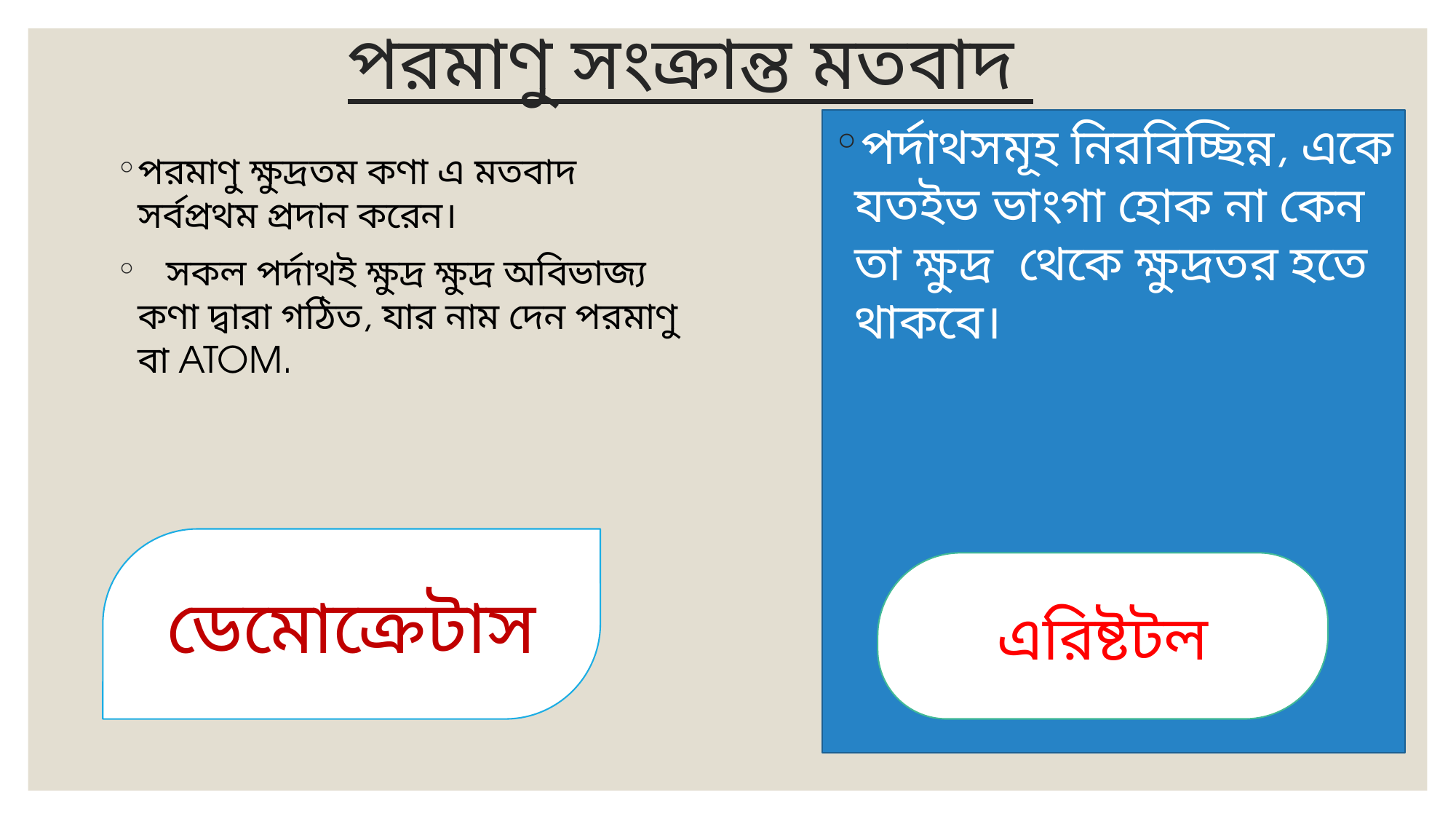

# পরমাণু সংক্রান্ত মতবাদ
পর্দাথসমূহ নিরবিচ্ছিন্ন, একে যতইভ ভাংগা হোক না কেন তা ক্ষুদ্র  থেকে ক্ষুদ্রতর হতে থাকবে।
পরমাণু ক্ষুদ্রতম কণা এ মতবাদ সর্বপ্রথম প্রদান করেন।
   সকল পর্দাথই ক্ষুদ্র ক্ষুদ্র অবিভাজ্য কণা দ্বারা গঠিত, যার নাম দেন পরমাণু বা ATOM.

ডেমোক্রেটাস
এরিষ্টটল